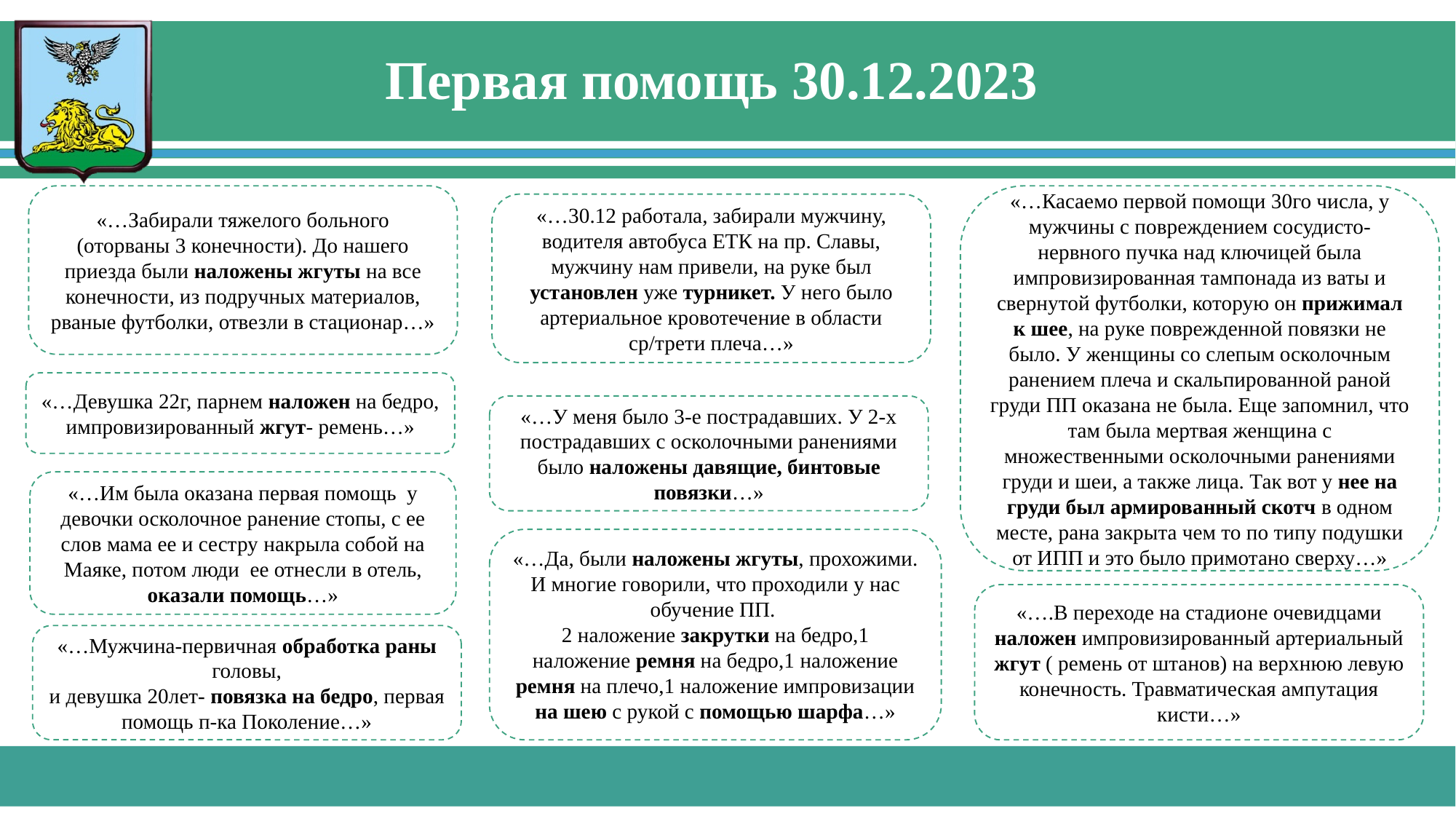

Первая помощь 30.12.2023
«…Забирали тяжелого больного (оторваны 3 конечности). До нашего приезда были наложены жгуты на все конечности, из подручных материалов, рваные футболки, отвезли в стационар…»
«…Касаемо первой помощи 30го числа, у мужчины с повреждением сосудисто-нервного пучка над ключицей была импровизированная тампонада из ваты и свернутой футболки, которую он прижимал к шее, на руке поврежденной повязки не было. У женщины со слепым осколочным ранением плеча и скальпированной раной груди ПП оказана не была. Еще запомнил, что там была мертвая женщина с множественными осколочными ранениями груди и шеи, а также лица. Так вот у нее на груди был армированный скотч в одном месте, рана закрыта чем то по типу подушки от ИПП и это было примотано сверху…»
«…30.12 работала, забирали мужчину, водителя автобуса ЕТК на пр. Славы, мужчину нам привели, на руке был установлен уже турникет. У него было артериальное кровотечение в области ср/трети плеча…»
«…Девушка 22г, парнем наложен на бедро, импровизированный жгут- ремень…»
«…У меня было 3-е пострадавших. У 2-х пострадавших с осколочными ранениями было наложены давящие, бинтовые повязки…»
«…Им была оказана первая помощь  у девочки осколочное ранение стопы, с ее слов мама ее и сестру накрыла собой на Маяке, потом люди  ее отнесли в отель, оказали помощь…»

«…Да, были наложены жгуты, прохожими.
И многие говорили, что проходили у нас обучение ПП.
2 наложение закрутки на бедро,1 наложение ремня на бедро,1 наложение ремня на плечо,1 наложение импровизации на шею с рукой с помощью шарфа…»

«….В переходе на стадионе очевидцами наложен импровизированный артериальный жгут ( ремень от штанов) на верхнюю левую конечность. Травматическая ампутация кисти…»
«…Мужчина-первичная обработка раны головы,
и девушка 20лет- повязка на бедро, первая помощь п-ка Поколение…»